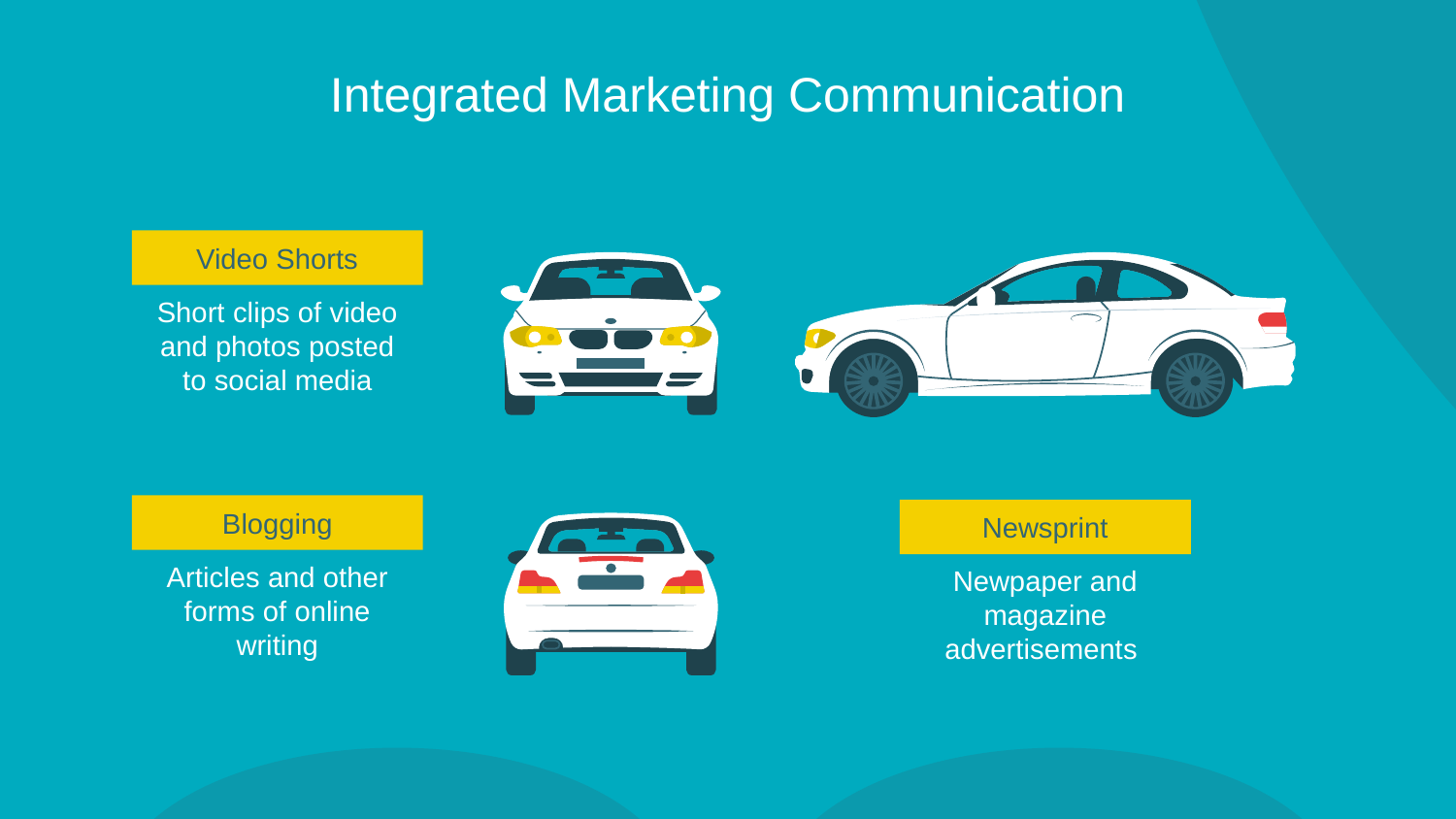

# Integrated Marketing Communication
Video Shorts

Short clips of video and photos posted to social media
Blogging
Newsprint

Articles and other forms of online writing
Newpaper and magazine advertisements